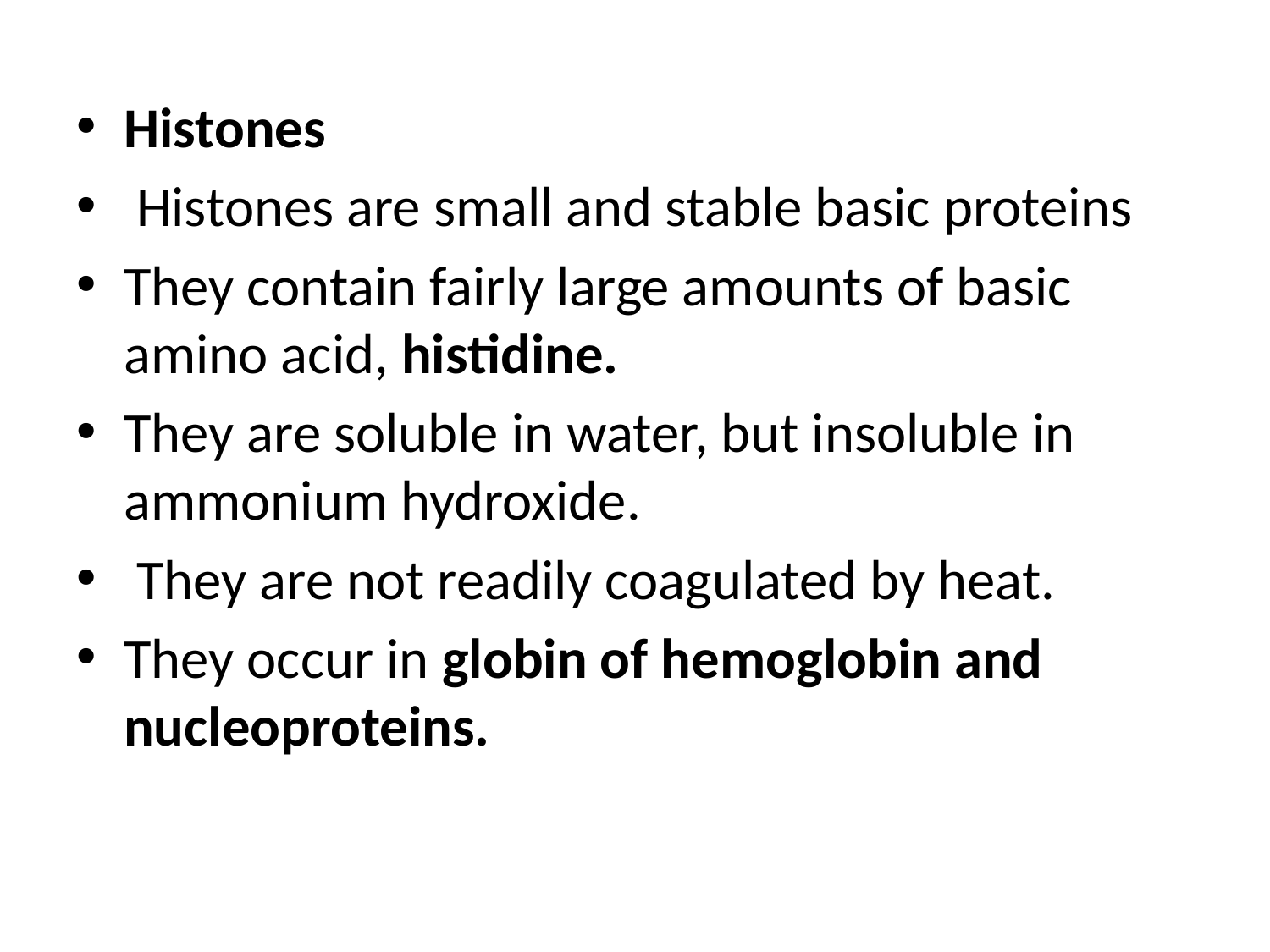

Histones
 Histones are small and stable basic proteins
They contain fairly large amounts of basic amino acid, histidine.
They are soluble in water, but insoluble in ammonium hydroxide.
 They are not readily coagulated by heat.
They occur in globin of hemoglobin and nucleoproteins.